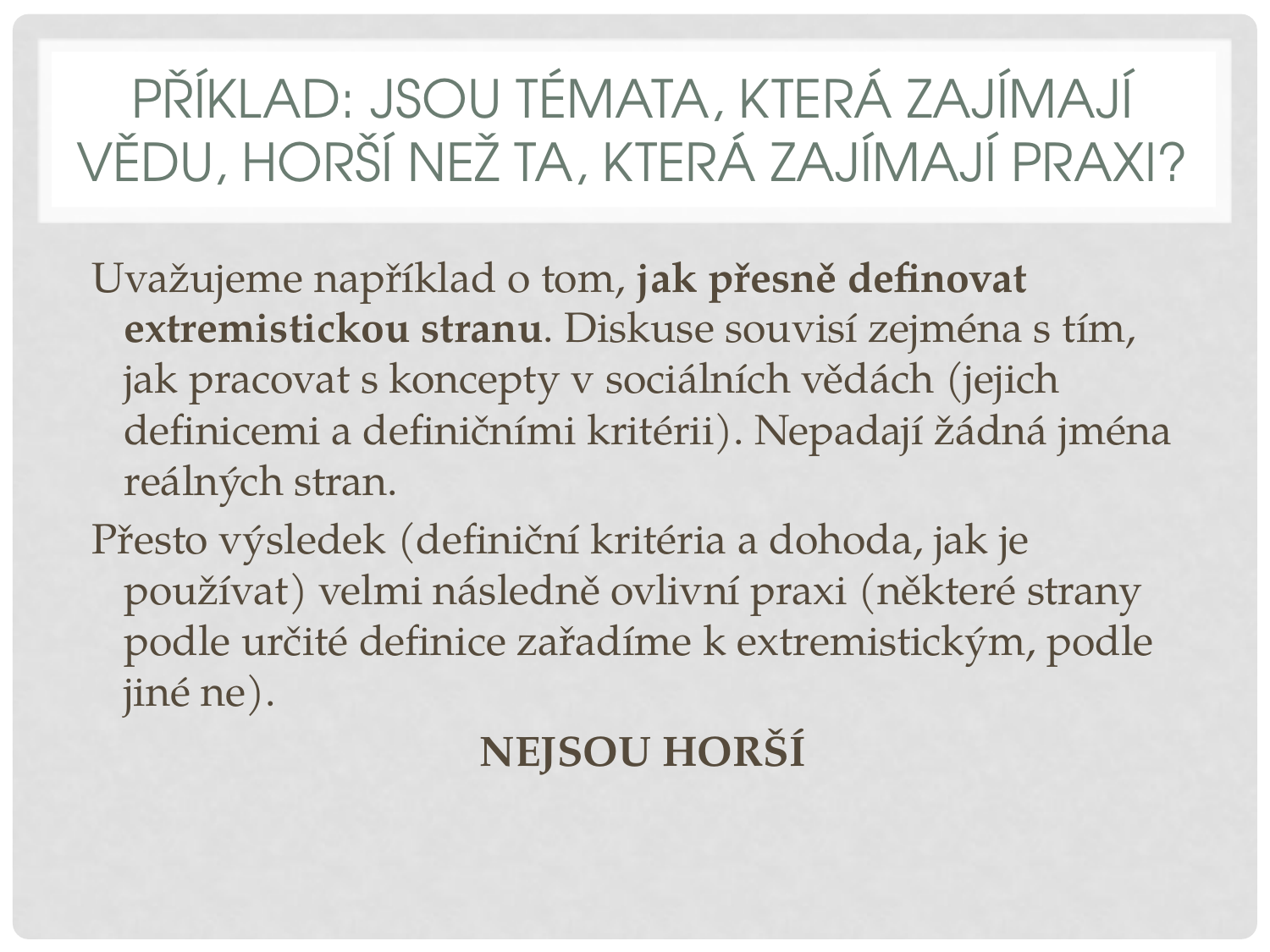

# Příklad: JSOU TÉMATA, KTERÁ ZAJÍMAJÍ VĚDU, HORŠÍ NEŽ Ta, KTERÁ ZAJÍMAJÍ PRAXI?
Uvažujeme například o tom, jak přesně definovat extremistickou stranu. Diskuse souvisí zejména s tím, jak pracovat s koncepty v sociálních vědách (jejich definicemi a definičními kritérii). Nepadají žádná jména reálných stran.
Přesto výsledek (definiční kritéria a dohoda, jak je používat) velmi následně ovlivní praxi (některé strany podle určité definice zařadíme k extremistickým, podle jiné ne).
NEJSOU HORŠÍ